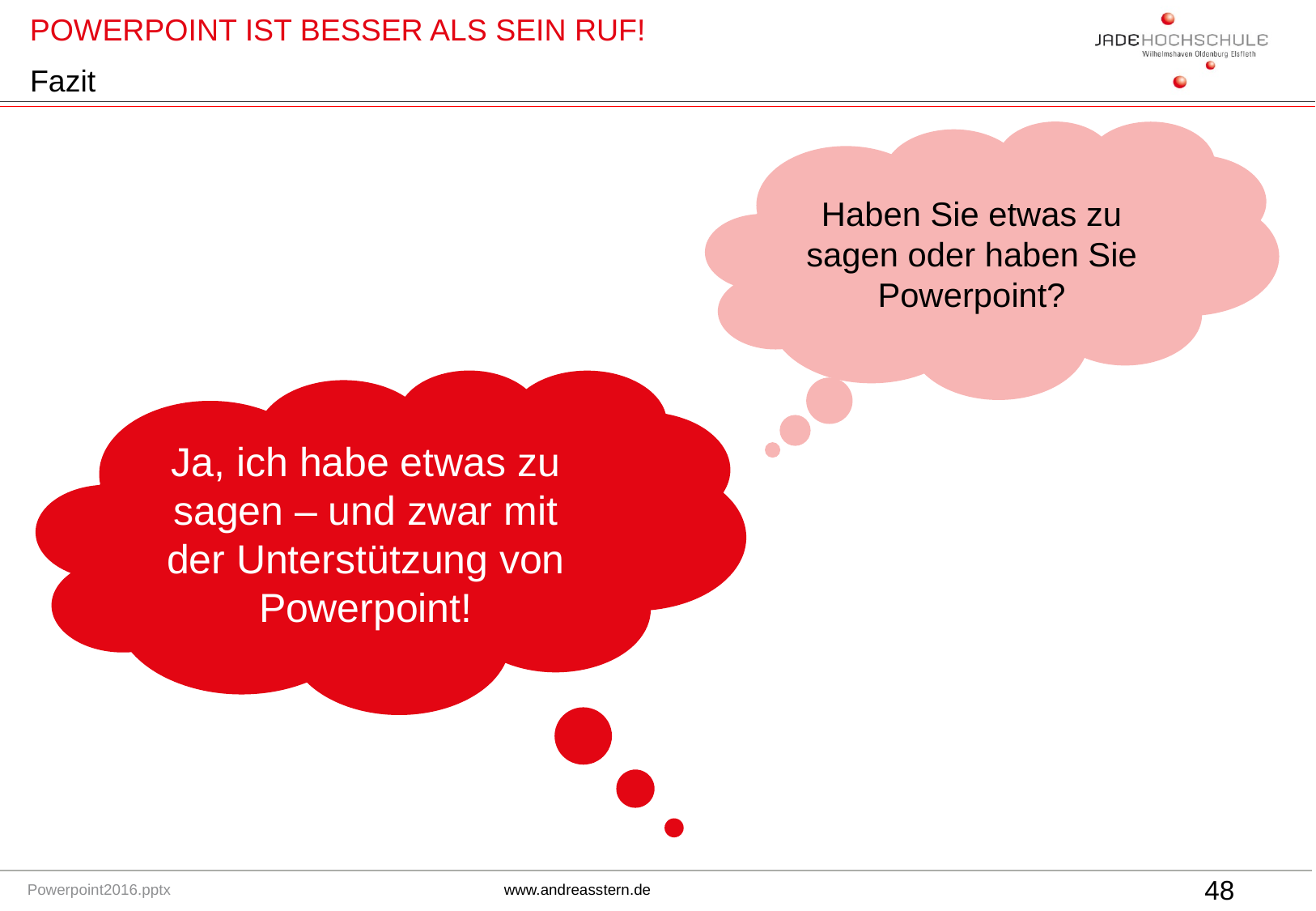

# Fazit
Haben Sie etwas zu sagen oder haben Sie Powerpoint?
Ja, ich habe etwas zu sagen – und zwar mit der Unterstützung von Powerpoint!